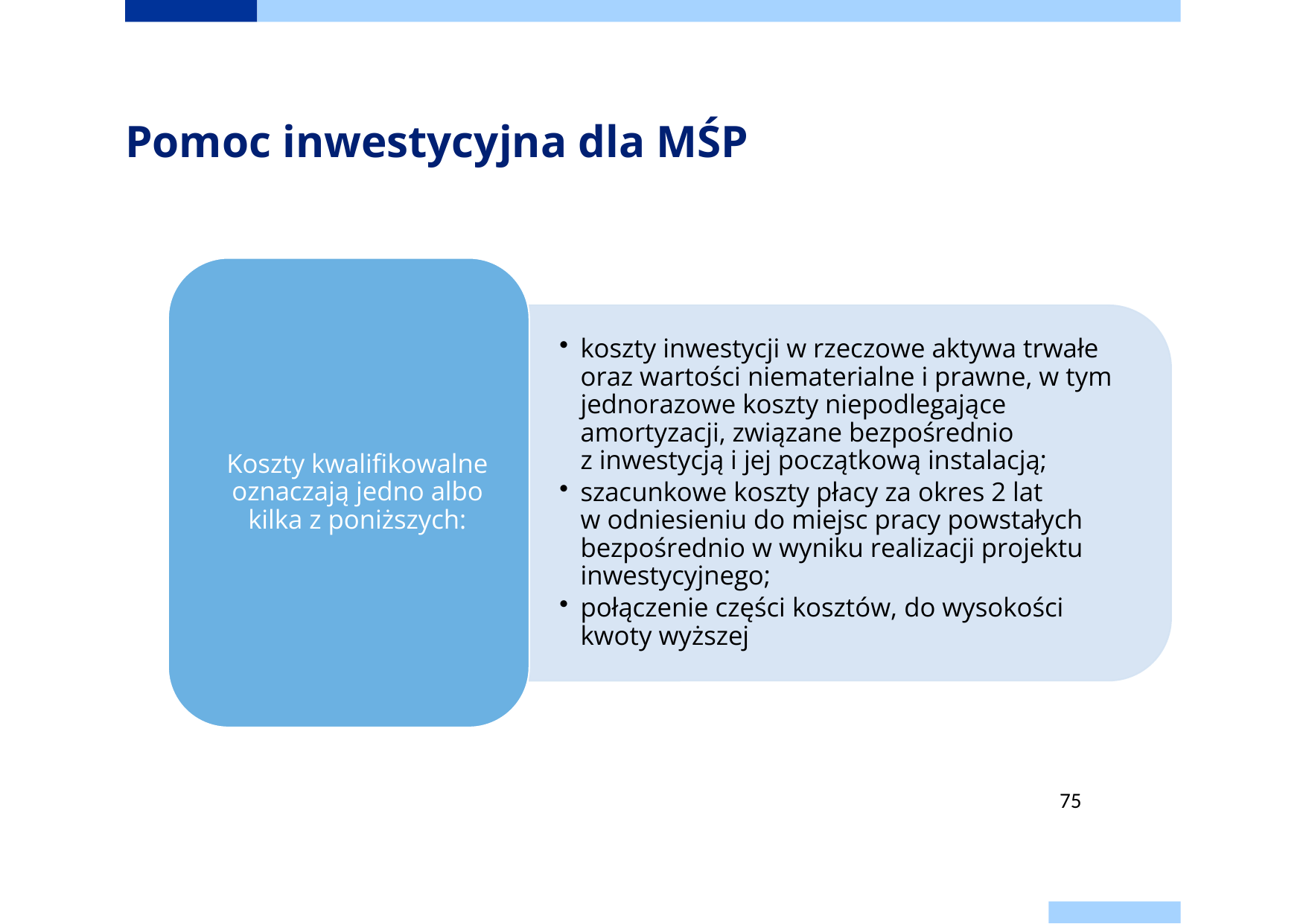

# Pomoc inwestycyjna dla MŚP
koszty inwestycji w rzeczowe aktywa trwałe oraz wartości niematerialne i prawne, w tym jednorazowe koszty niepodlegające amortyzacji, związane bezpośrednio z inwestycją i jej początkową instalacją;
szacunkowe koszty płacy za okres 2 lat w odniesieniu do miejsc pracy powstałych bezpośrednio w wyniku realizacji projektu inwestycyjnego;
połączenie części kosztów, do wysokości kwoty wyższej
Koszty kwalifikowalne oznaczają jedno albo kilka z poniższych:
75